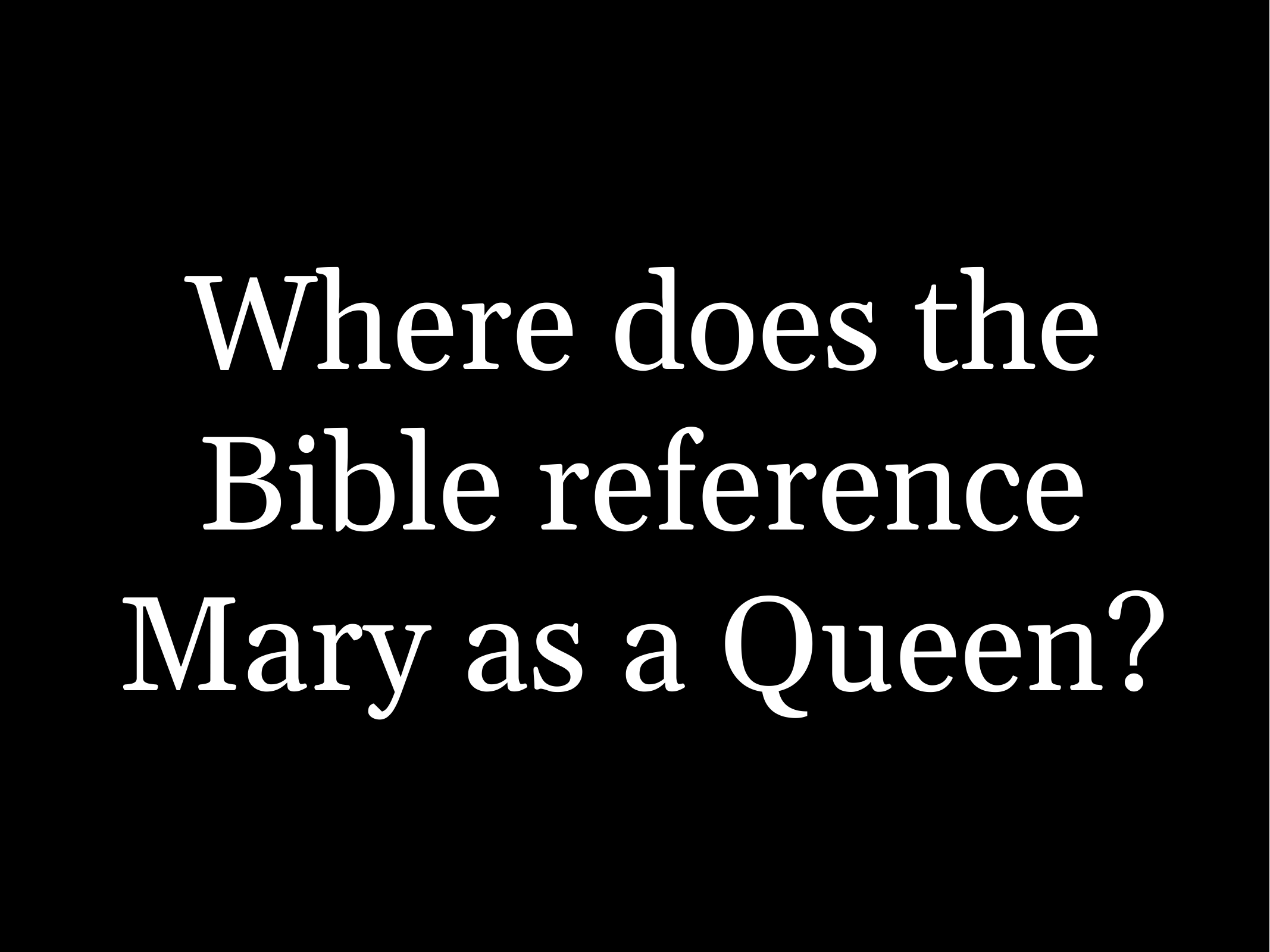

# Where does the Bible reference Mary as a Queen?